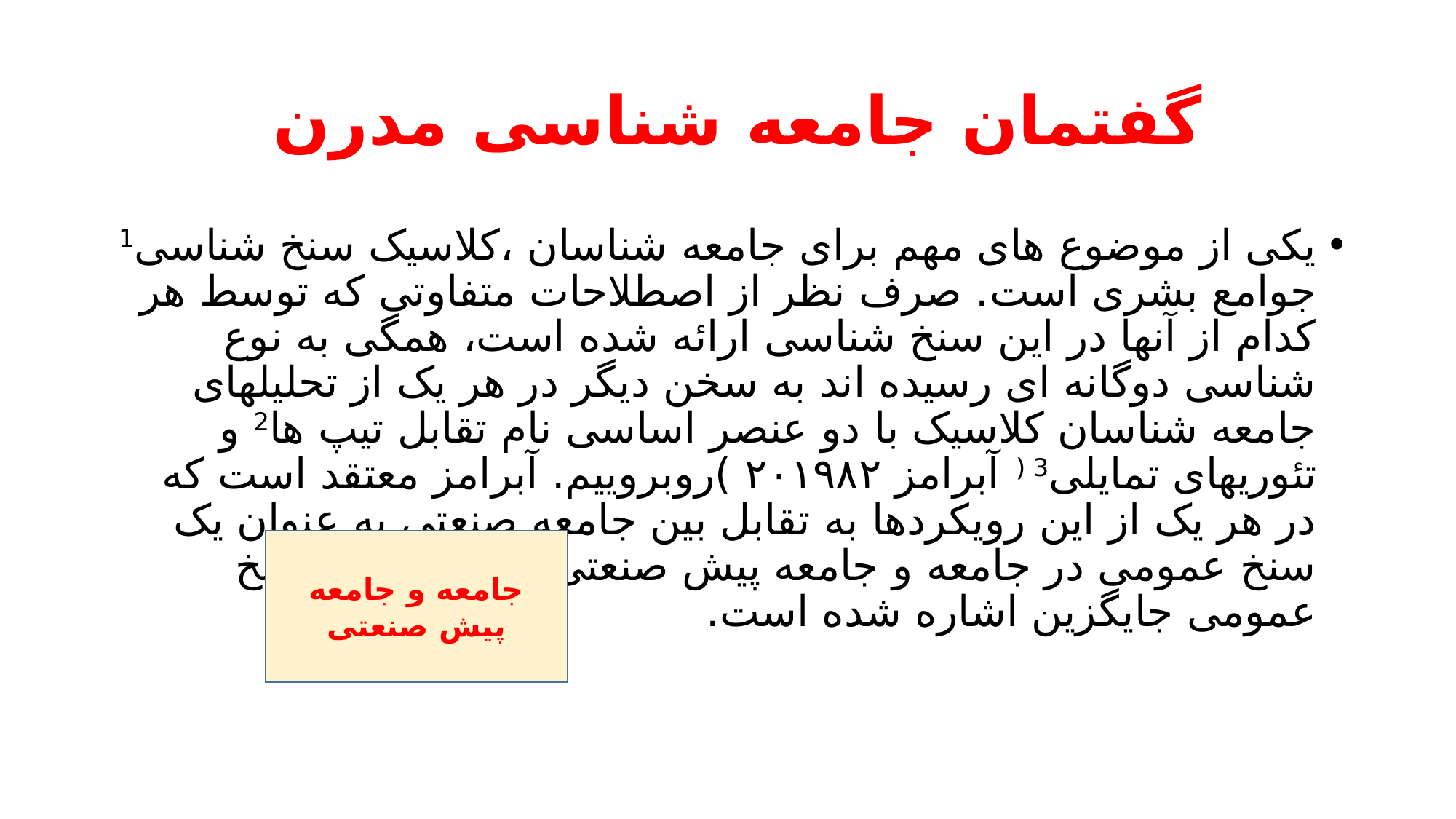

# گفتمان جامعه شناسی مدرن
یکی از موضوع های مهم برای جامعه شناسان ،کلاسیک سنخ شناسی1 جوامع بشری است. صرف نظر از اصطلاحات متفاوتی که توسط هر کدام از آنها در این سنخ شناسی ارائه شده است، همگی به نوع شناسی دوگانه ای رسیده اند به سخن دیگر در هر یک از تحلیلهای جامعه شناسان کلاسیک با دو عنصر اساسی نام تقابل تیپ ها2 و تئوریهای تمایلی3 (  آبرامز ۲۰۱۹۸۲ )روبروییم. آبرامز معتقد است که در هر یک از این رویکردها به تقابل بین جامعه صنعتی به عنوان یک سنخ عمومی در جامعه و جامعه پیش صنعتی به عنوان یک سنخ عمومی جایگزین اشاره شده است.
جامعه و جامعه پیش صنعتی